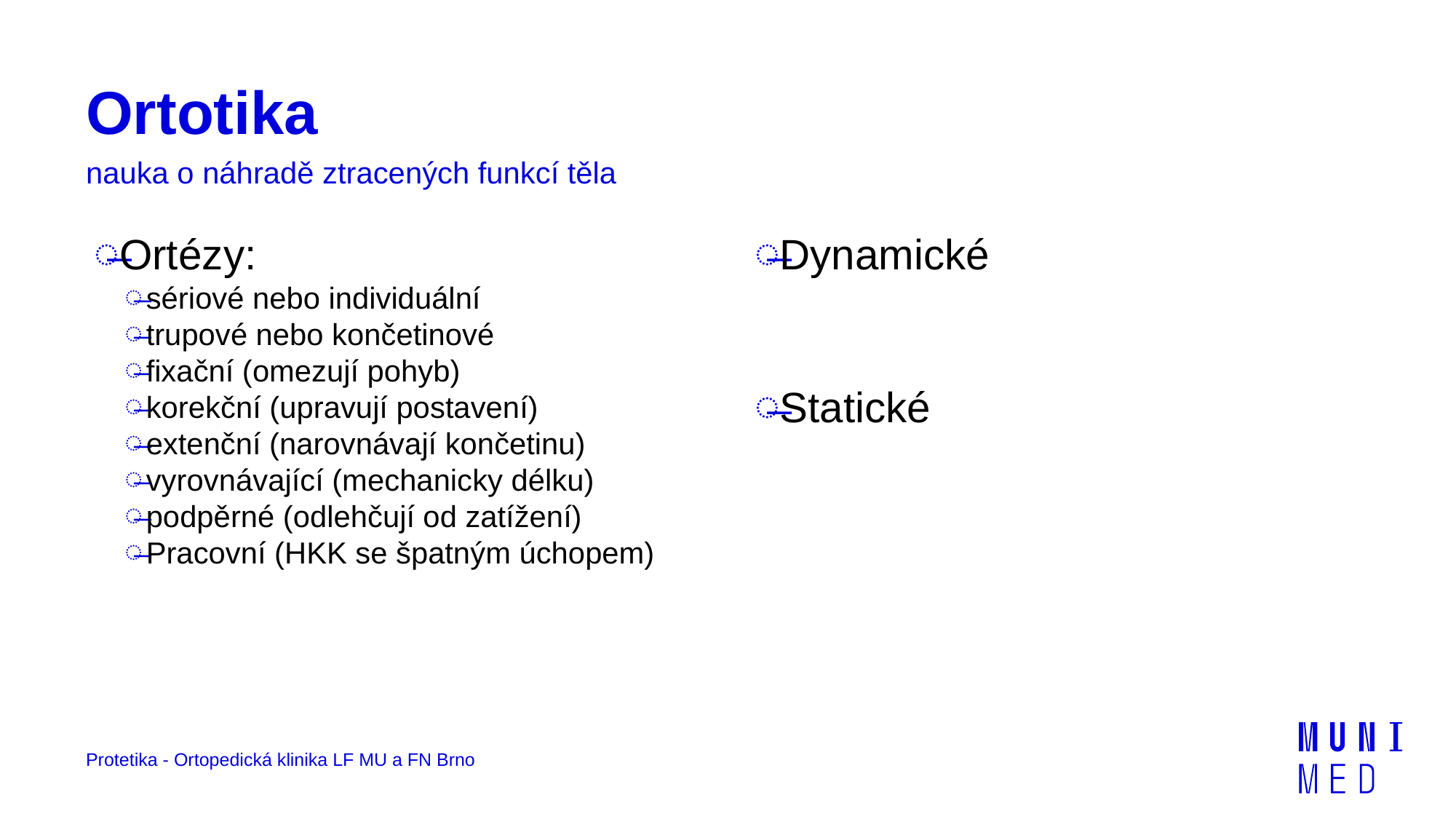

# Ortotika

nauka o náhradě ztracených funkcí těla

Dynamické

Statické
Ortézy:
sériové nebo individuální
trupové nebo končetinové
fixační (omezují pohyb)
korekční (upravují postavení)
extenční (narovnávají končetinu)
vyrovnávající (mechanicky délku)
podpěrné (odlehčují od zatížení)
Pracovní (HKK se špatným úchopem)
Protetika - Ortopedická klinika LF MU a FN Brno